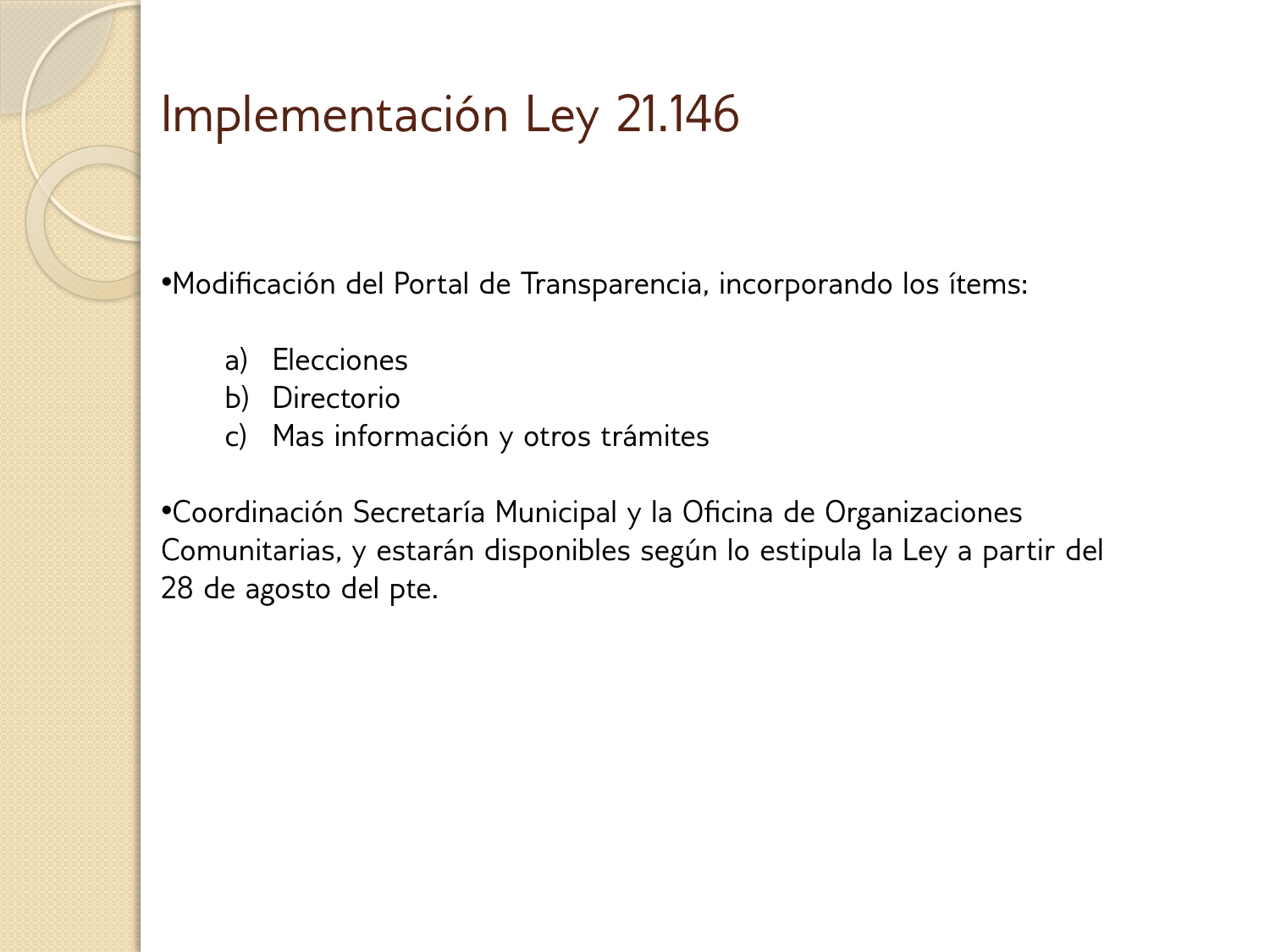

# Implementación Ley 21.146

Modificación del Portal de Transparencia, incorporando los ítems:

Elecciones
Directorio
Mas información y otros trámites

Coordinación Secretaría Municipal y la Oficina de Organizaciones Comunitarias, y estarán disponibles según lo estipula la Ley a partir del 28 de agosto del pte.